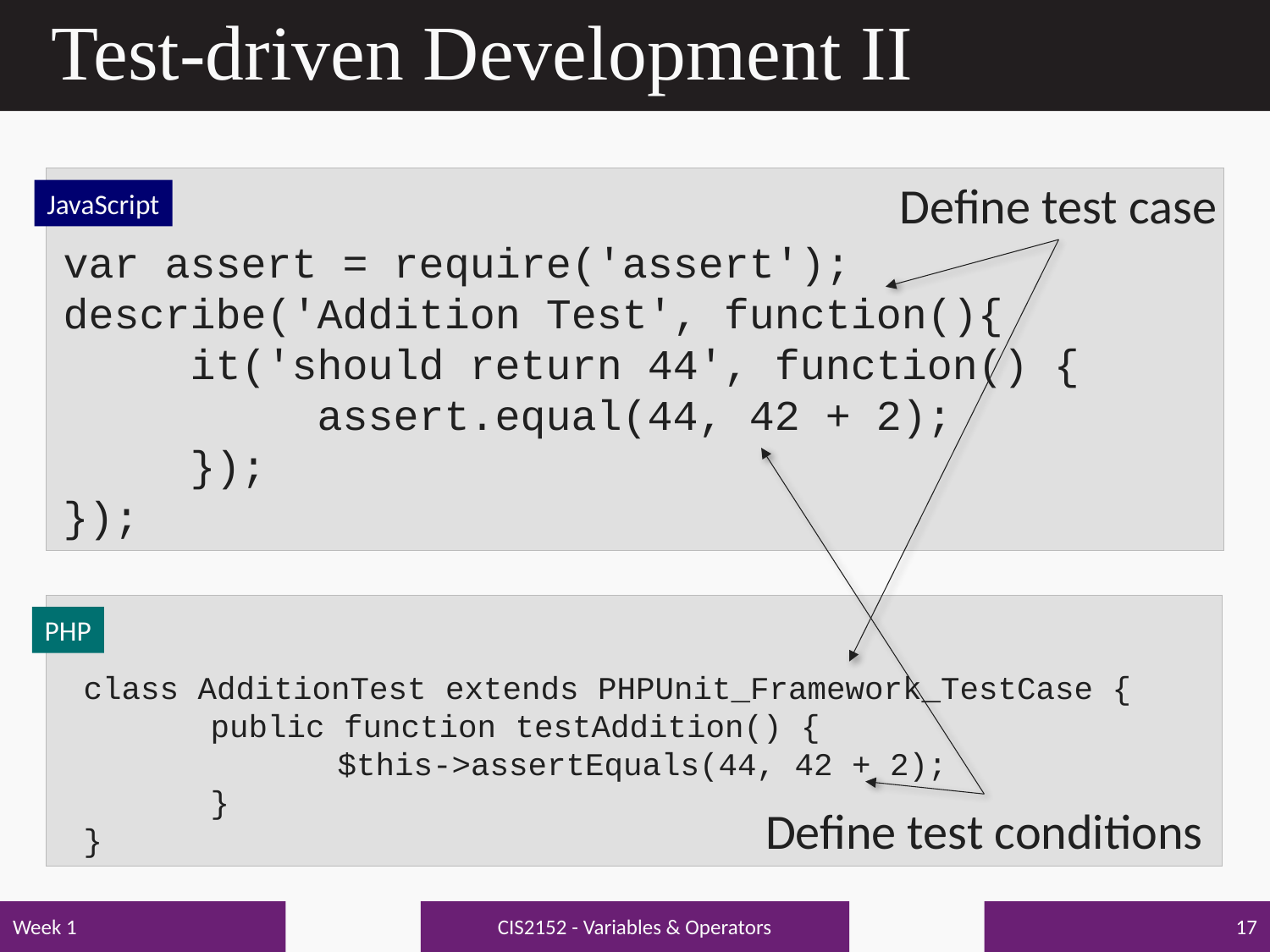

# Test-driven Development II

Define test case
JavaScript
var assert = require('assert');
describe('Addition Test', function(){
	it('should return 44', function() {
		assert.equal(44, 42 + 2);
	});
});
Define test conditions

PHP
class AdditionTest extends PHPUnit_Framework_TestCase {
	public function testAddition() {
		$this->assertEquals(44, 42 + 2);
	}
}
CIS2152 - Variables & Operators
Week 1
17